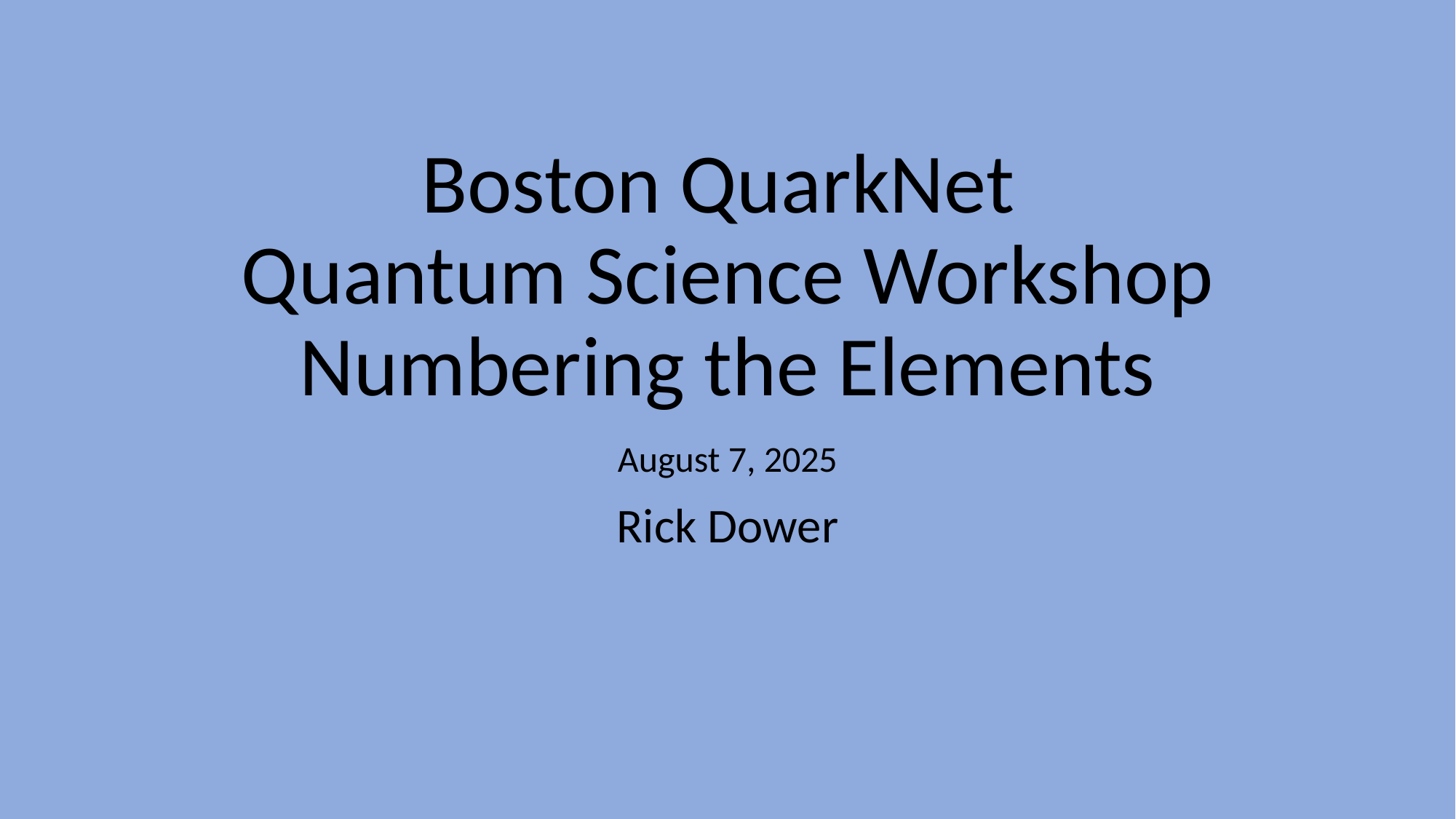

# Boston QuarkNet Quantum Science Workshop Numbering the Elements
August 7, 2025
Rick Dower